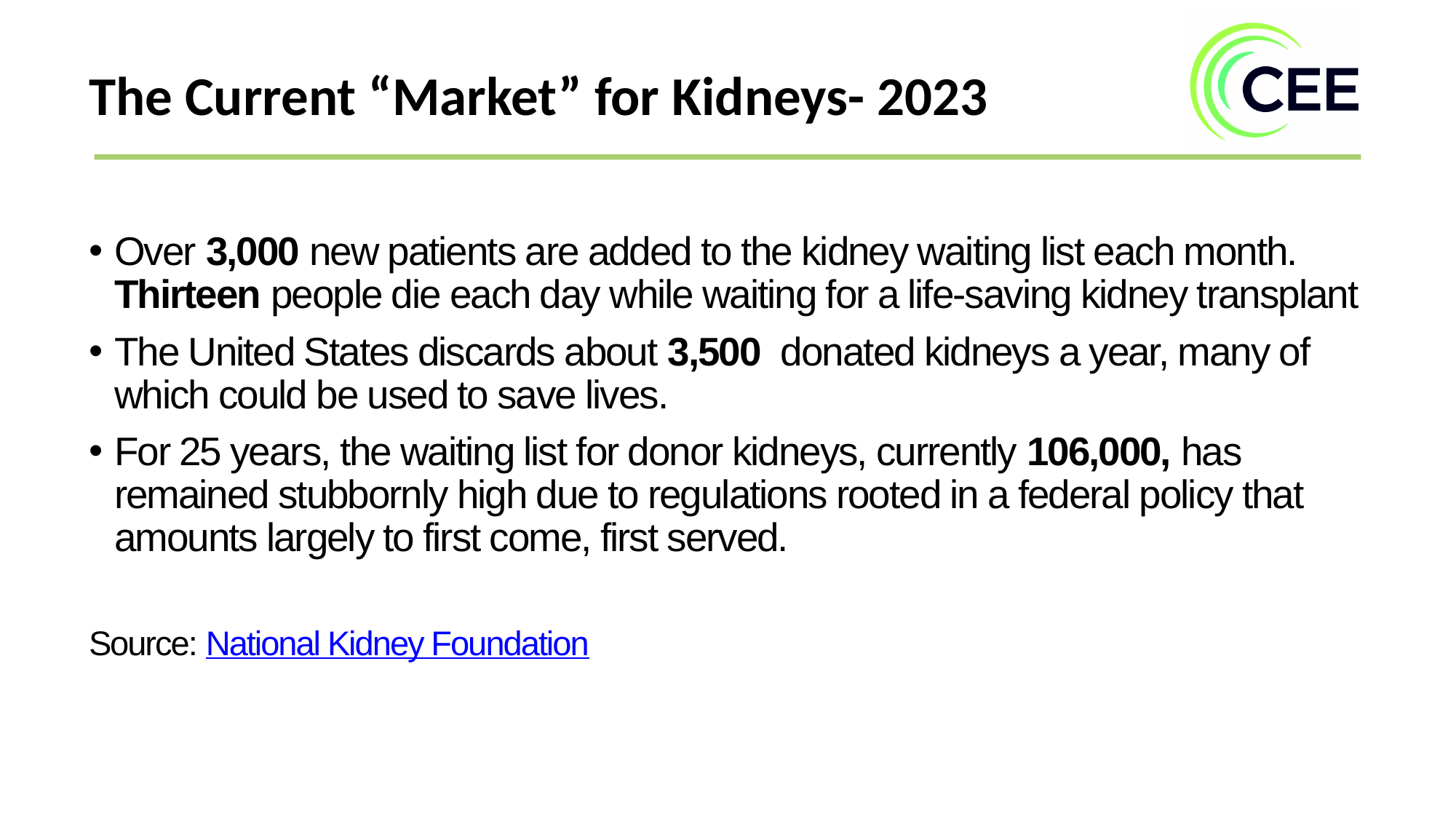

The Current “Market” for Kidneys- 2023
Over 3,000 new patients are added to the kidney waiting list each month.  Thirteen people die each day while waiting for a life-saving kidney transplant
The United States discards about 3,500  donated kidneys a year, many of which could be used to save lives.
For 25 years, the waiting list for donor kidneys, currently 106,000, has remained stubbornly high due to regulations rooted in a federal policy that amounts largely to first come, first served.

Source: National Kidney Foundation